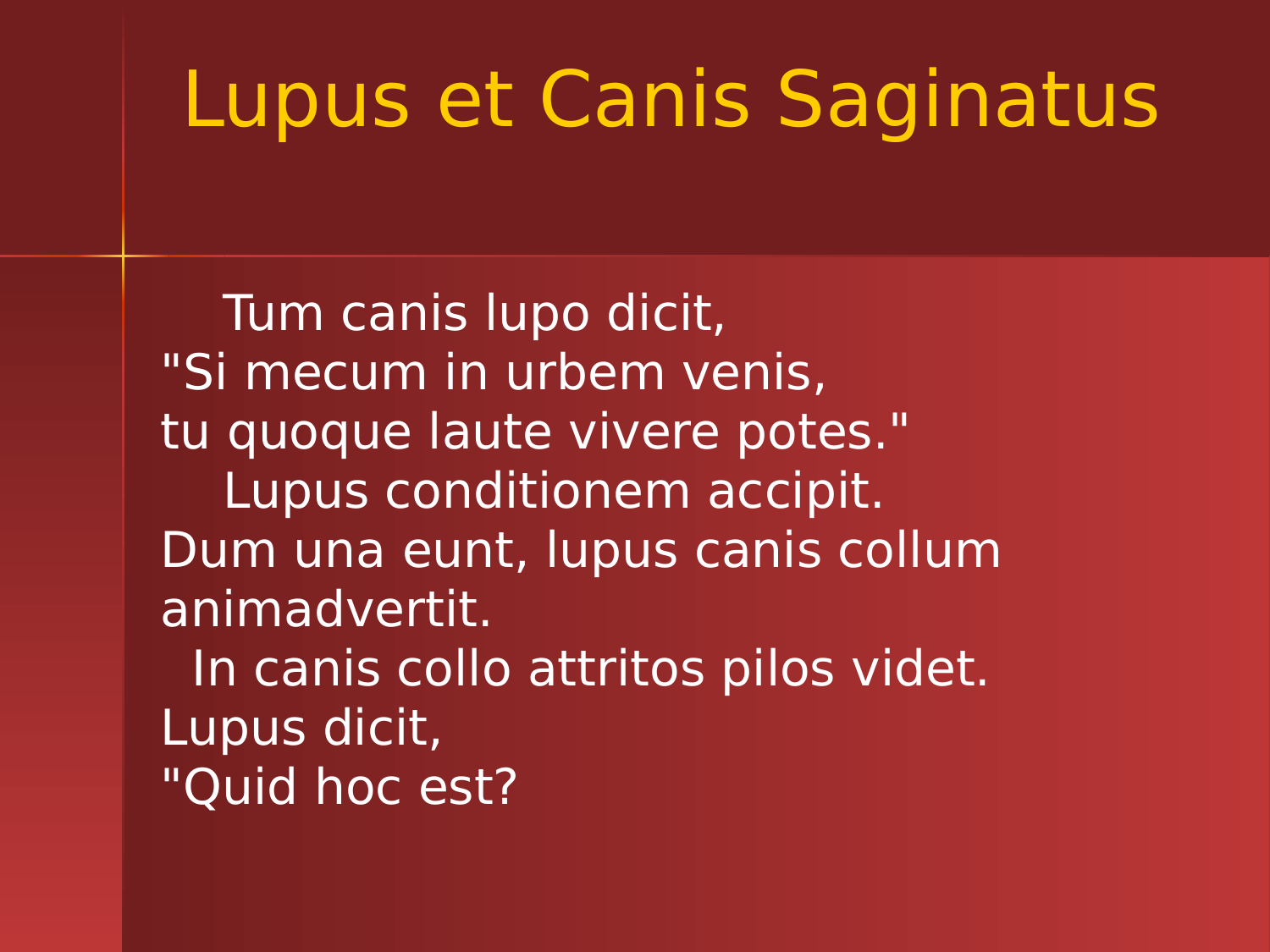

# Lupus et Canis Saginatus
    Tum canis lupo dicit,
"Si mecum in urbem venis,
tu quoque laute vivere potes."
    Lupus conditionem accipit.
Dum una eunt, lupus canis collum animadvertit.
  In canis collo attritos pilos videt.
Lupus dicit,
"Quid hoc est?